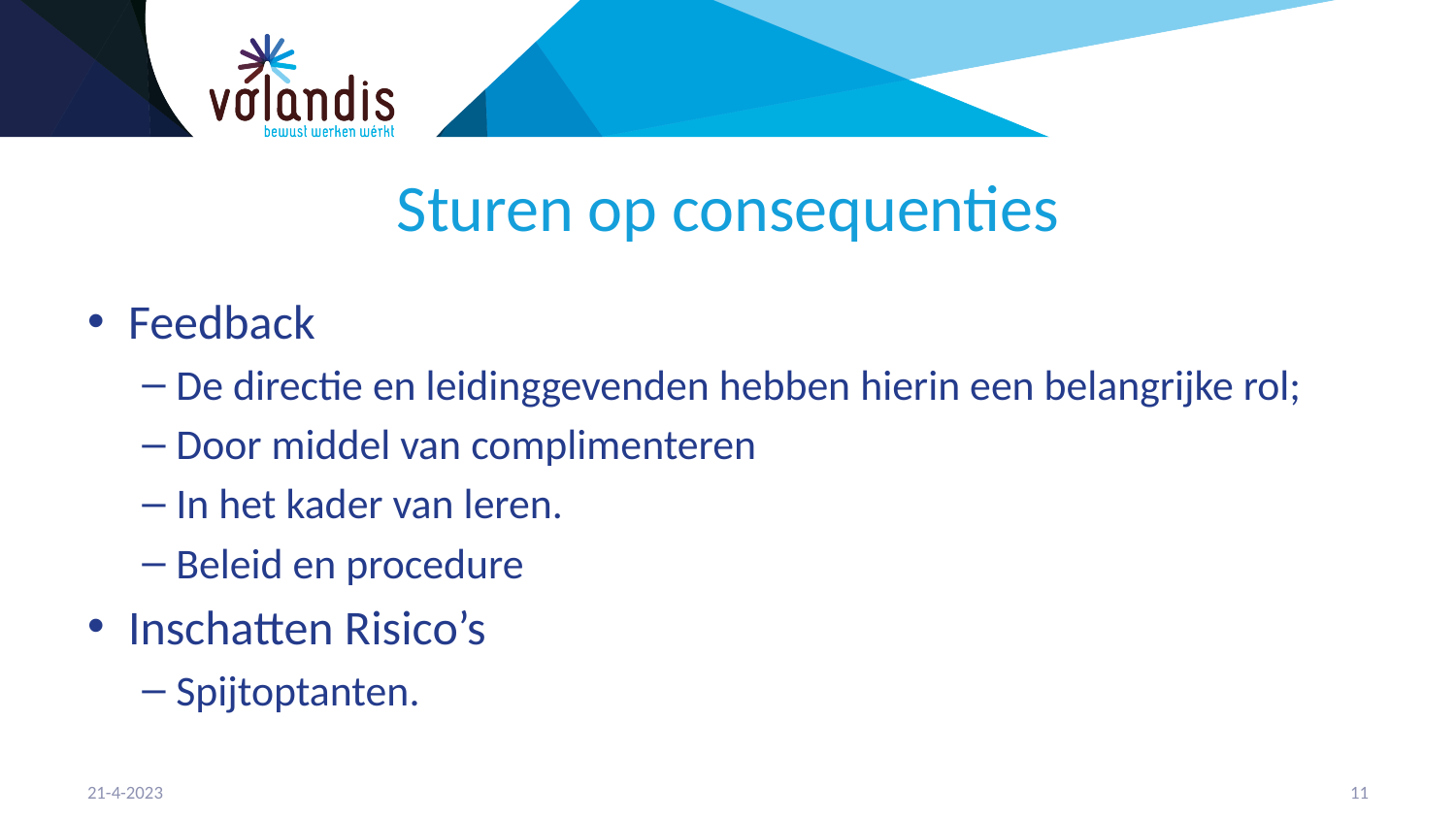

# Sturen op consequenties
Feedback
De directie en leidinggevenden hebben hierin een belangrijke rol;
Door middel van complimenteren
In het kader van leren.
Beleid en procedure
Inschatten Risico’s
Spijtoptanten.

21-4-2023
11